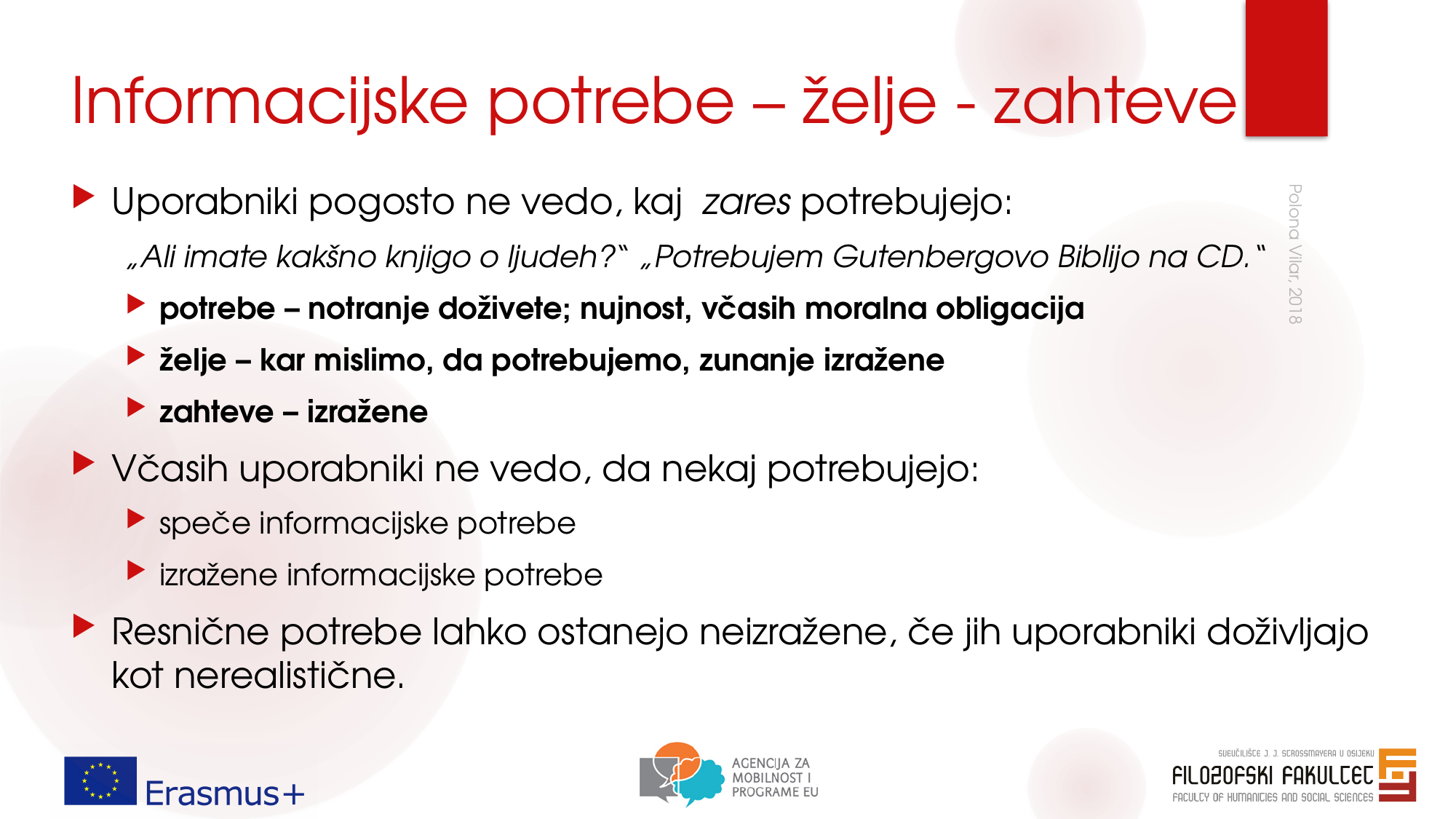

# Informacijske potrebe – želje - zahteve
Uporabniki pogosto ne vedo, kaj  zares potrebujejo:
„Ali imate kakšno knjigo o ljudeh?“ „Potrebujem Gutenbergovo Biblijo na CD.“
potrebe – notranje doživete; nujnost, včasih moralna obligacija
želje – kar mislimo, da potrebujemo, zunanje izražene
zahteve – izražene
Včasih uporabniki ne vedo, da nekaj potrebujejo:
speče informacijske potrebe
izražene informacijske potrebe
Resnične potrebe lahko ostanejo neizražene, če jih uporabniki doživljajo kot nerealistične.

Polona Vilar, 2018